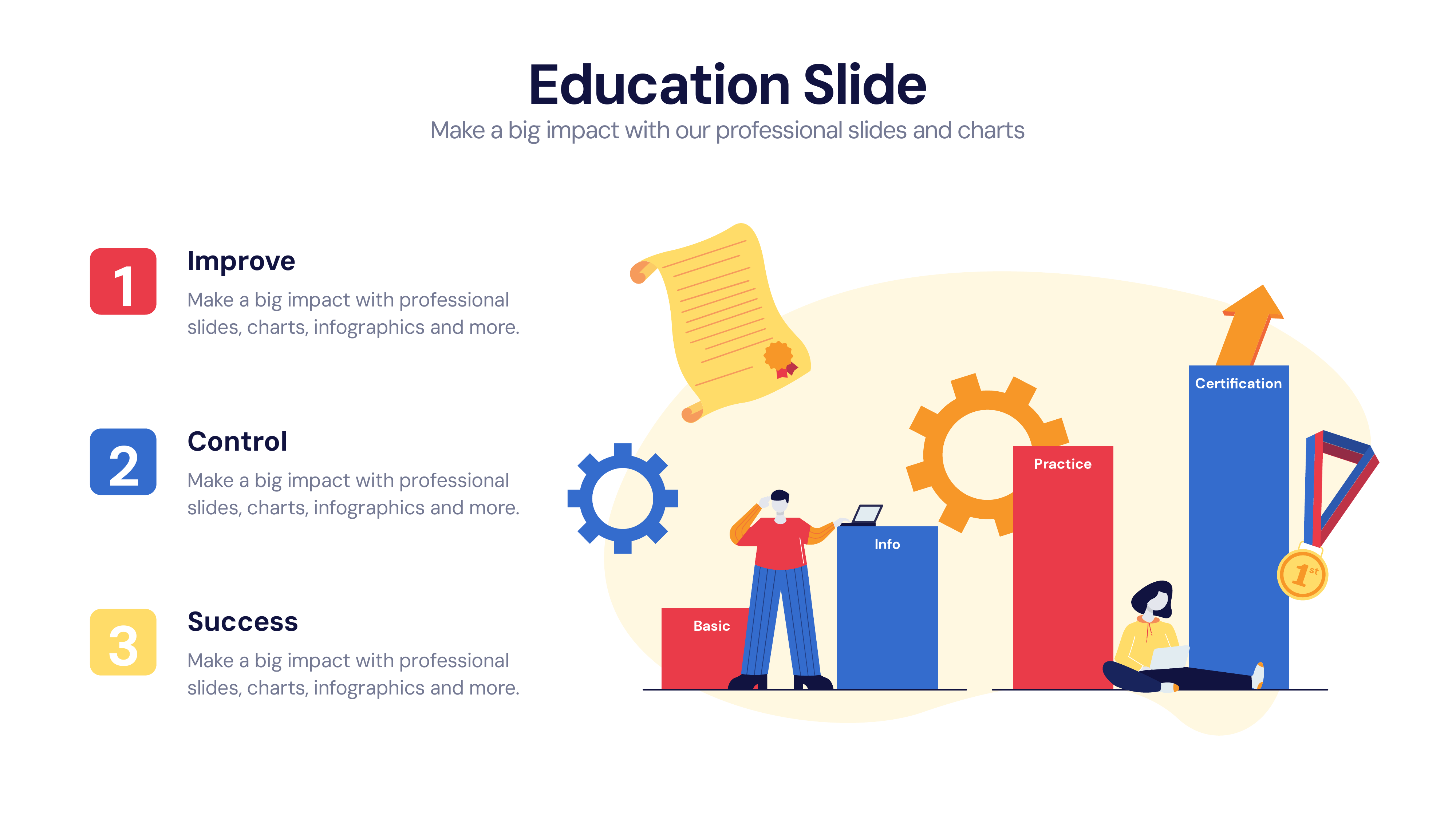

Education Slide
Make a big impact with our professional slides and charts

Improve
1

Make a big impact with professional slides, charts, infographics and more.
Control
2

Make a big impact with professional slides, charts, infographics and more.
Success
3

Make a big impact with professional slides, charts, infographics and more.